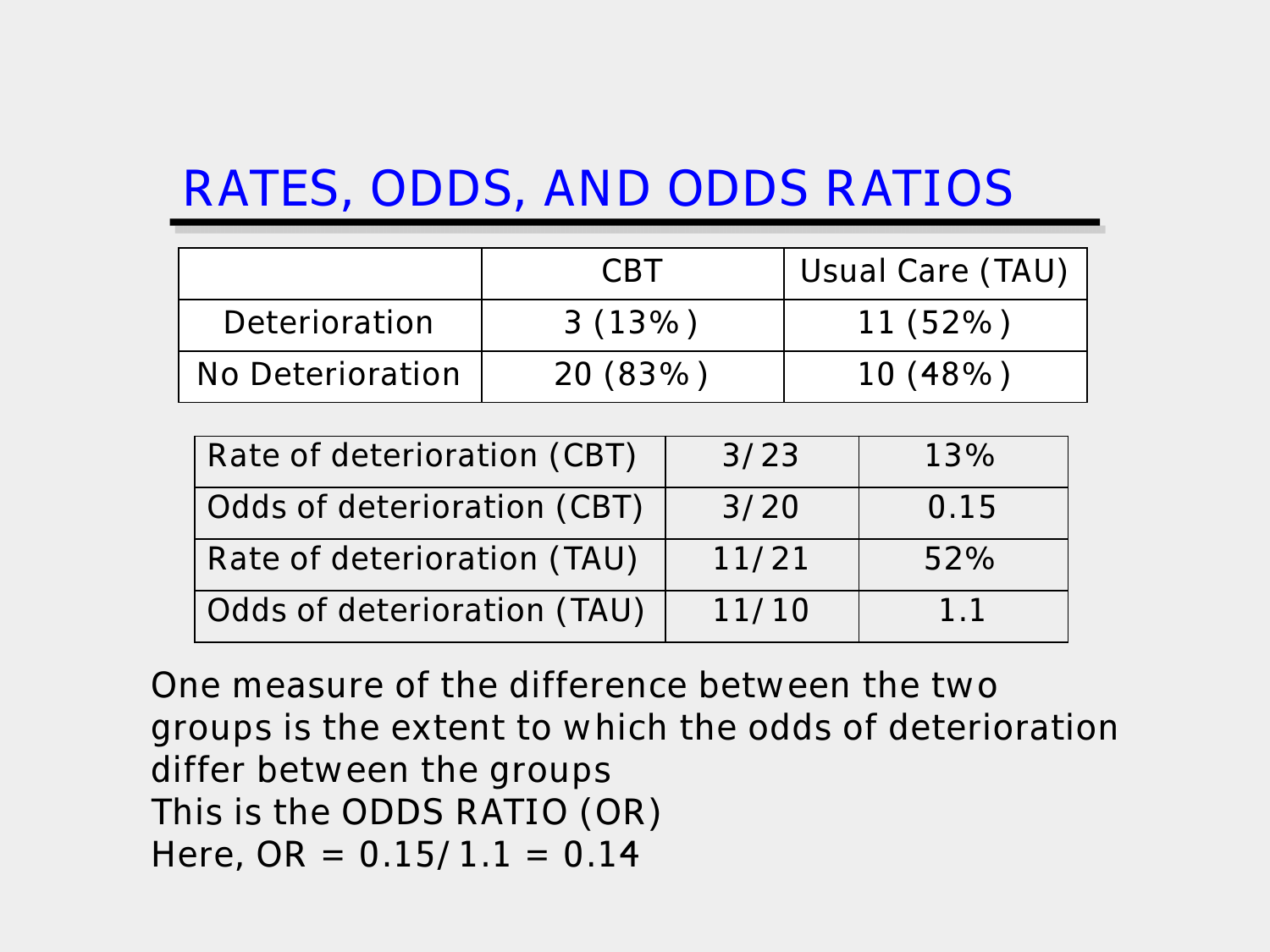

# RATES, ODDS, AND ODDS RATIOS
|  | CBT | Usual Care (TAU) |
| --- | --- | --- |
| Deterioration | 3 (13%) | 11 (52%) |
| No Deterioration | 20 (83%) | 10 (48%) |
| Rate of deterioration (CBT) | 3/23 | 13% |
| --- | --- | --- |
| Odds of deterioration (CBT) | 3/20 | 0.15 |
| Rate of deterioration (TAU) | 11/21 | 52% |
| Odds of deterioration (TAU) | 11/10 | 1.1 |
One measure of the difference between the two groups is the extent to which the odds of deterioration differ between the groups
This is the ODDS RATIO (OR)
Here, OR = 0.15/1.1 = 0.14